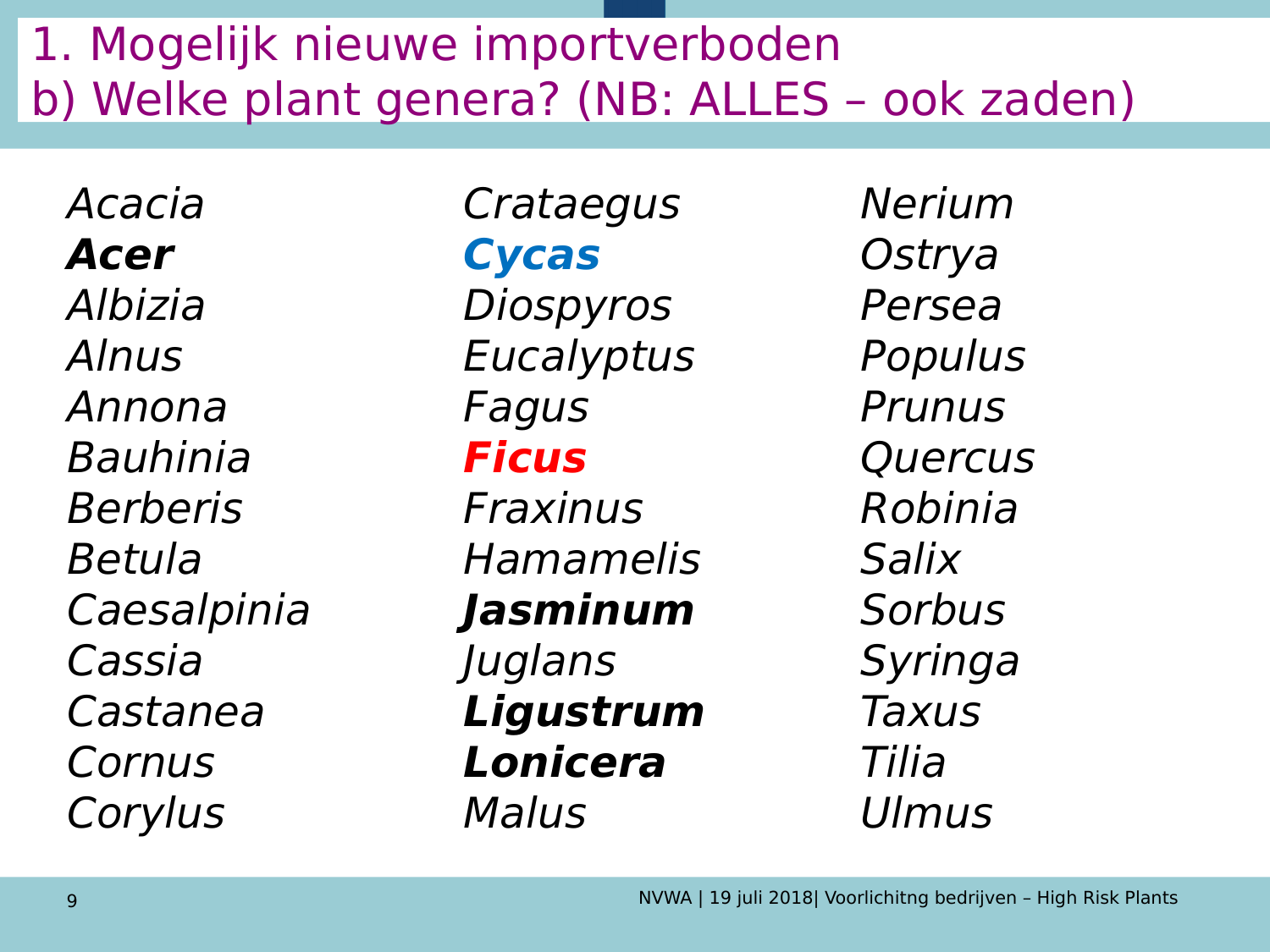

# 1. Mogelijk nieuwe importverboden b) Welke plant genera? (NB: ALLES – ook zaden)
Acacia
Acer
Albizia
Alnus
Annona
Bauhinia
Berberis
Betula
Caesalpinia
Cassia
Castanea
Cornus
Corylus
Crataegus
Cycas
Diospyros
Eucalyptus
Fagus
Ficus
Fraxinus
Hamamelis
Jasminum
Juglans
Ligustrum
Lonicera
Malus
Nerium
Ostrya
Persea
Populus
Prunus
Quercus
Robinia
Salix
Sorbus
Syringa
Taxus
Tilia
Ulmus
9
NVWA | 19 juli 2018| Voorlichitng bedrijven – High Risk Plants